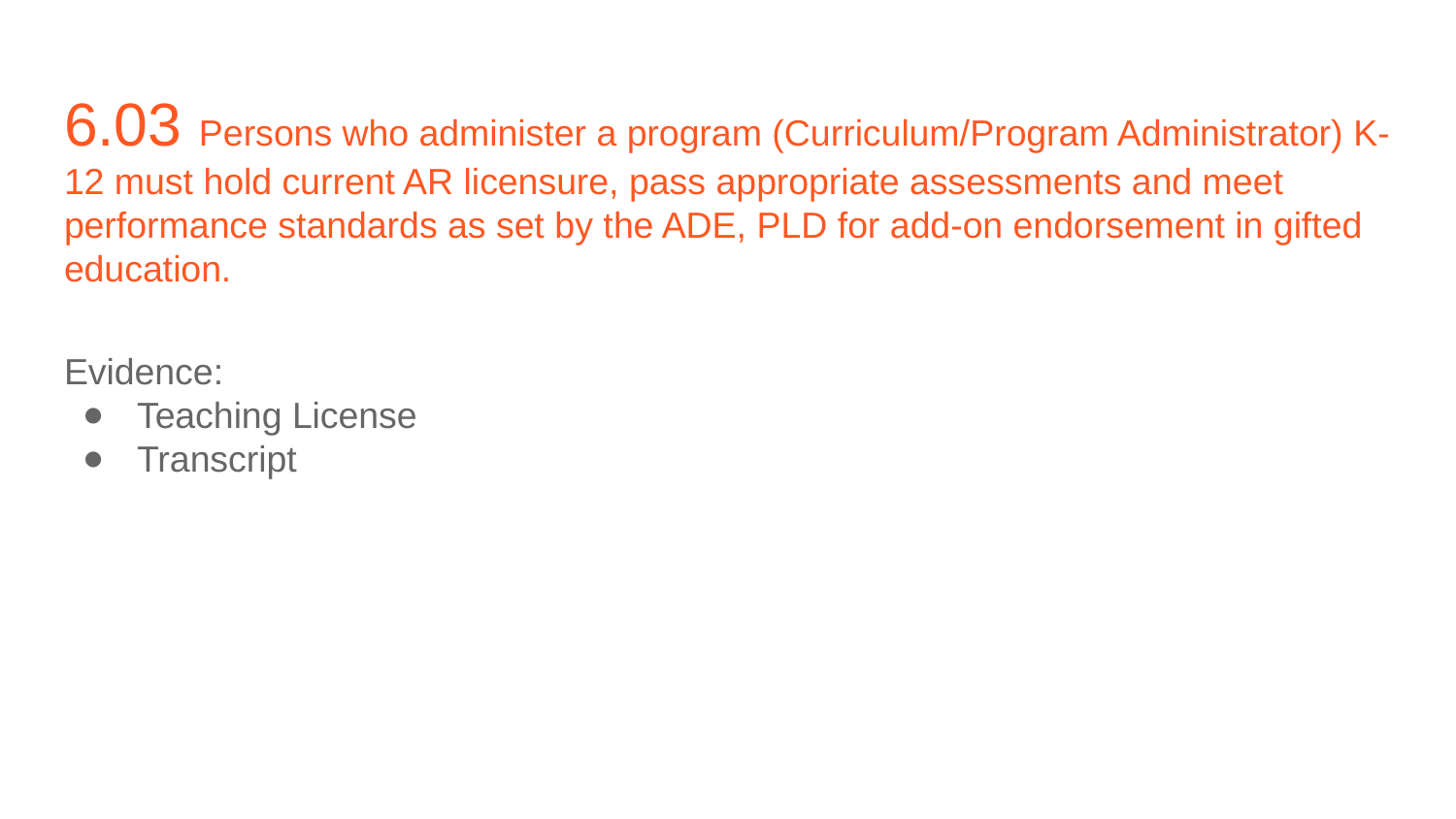

# 6.03 Persons who administer a program (Curriculum/Program Administrator) K-12 must hold current AR licensure, pass appropriate assessments and meet performance standards as set by the ADE, PLD for add-on endorsement in gifted education.

Evidence:
Teaching License
Transcript